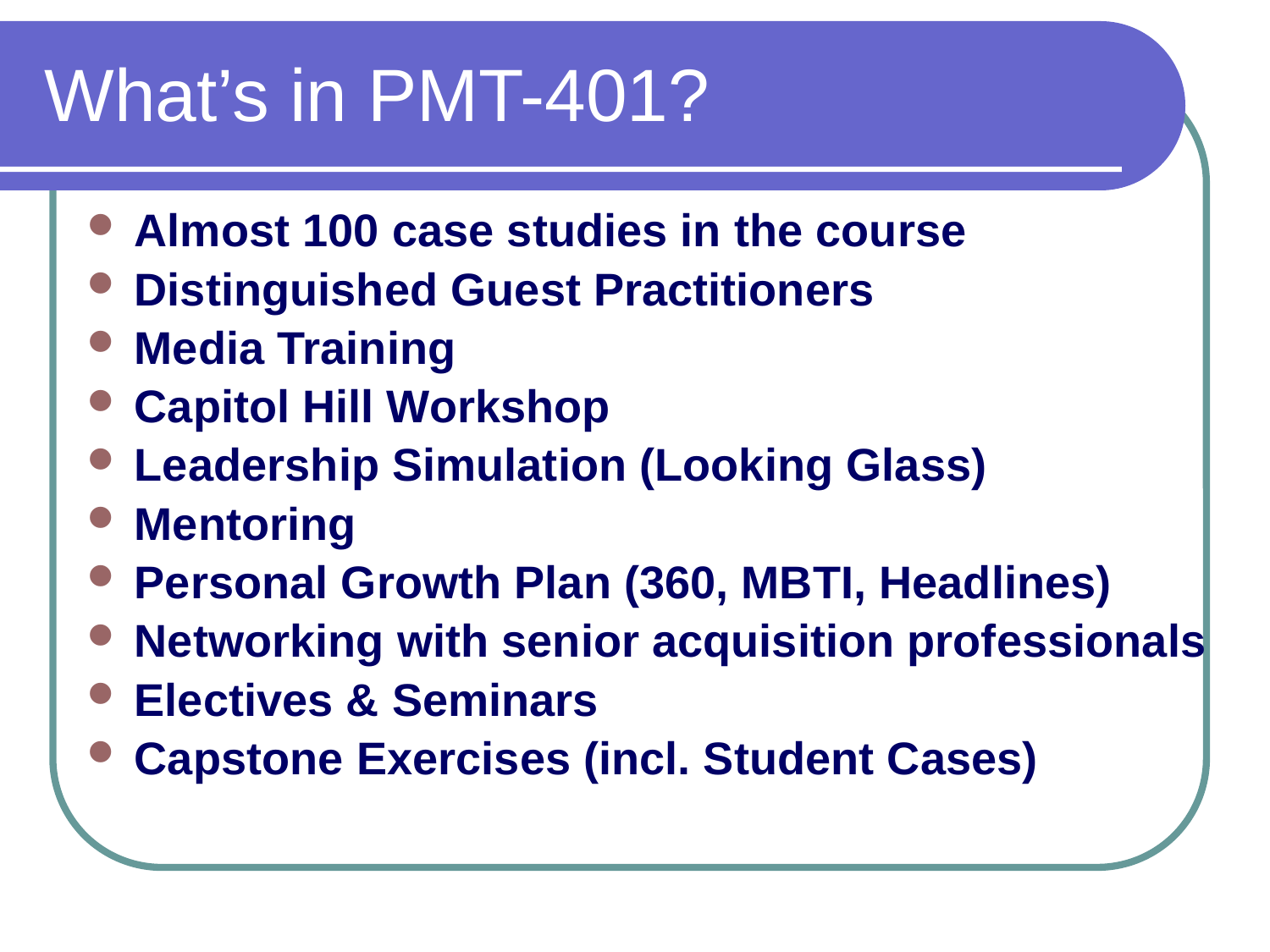

# What’s in PMT-401?
Almost 100 case studies in the course
Distinguished Guest Practitioners
Media Training
Capitol Hill Workshop
Leadership Simulation (Looking Glass)
Mentoring
Personal Growth Plan (360, MBTI, Headlines)
Networking with senior acquisition professionals
Electives & Seminars
Capstone Exercises (incl. Student Cases)